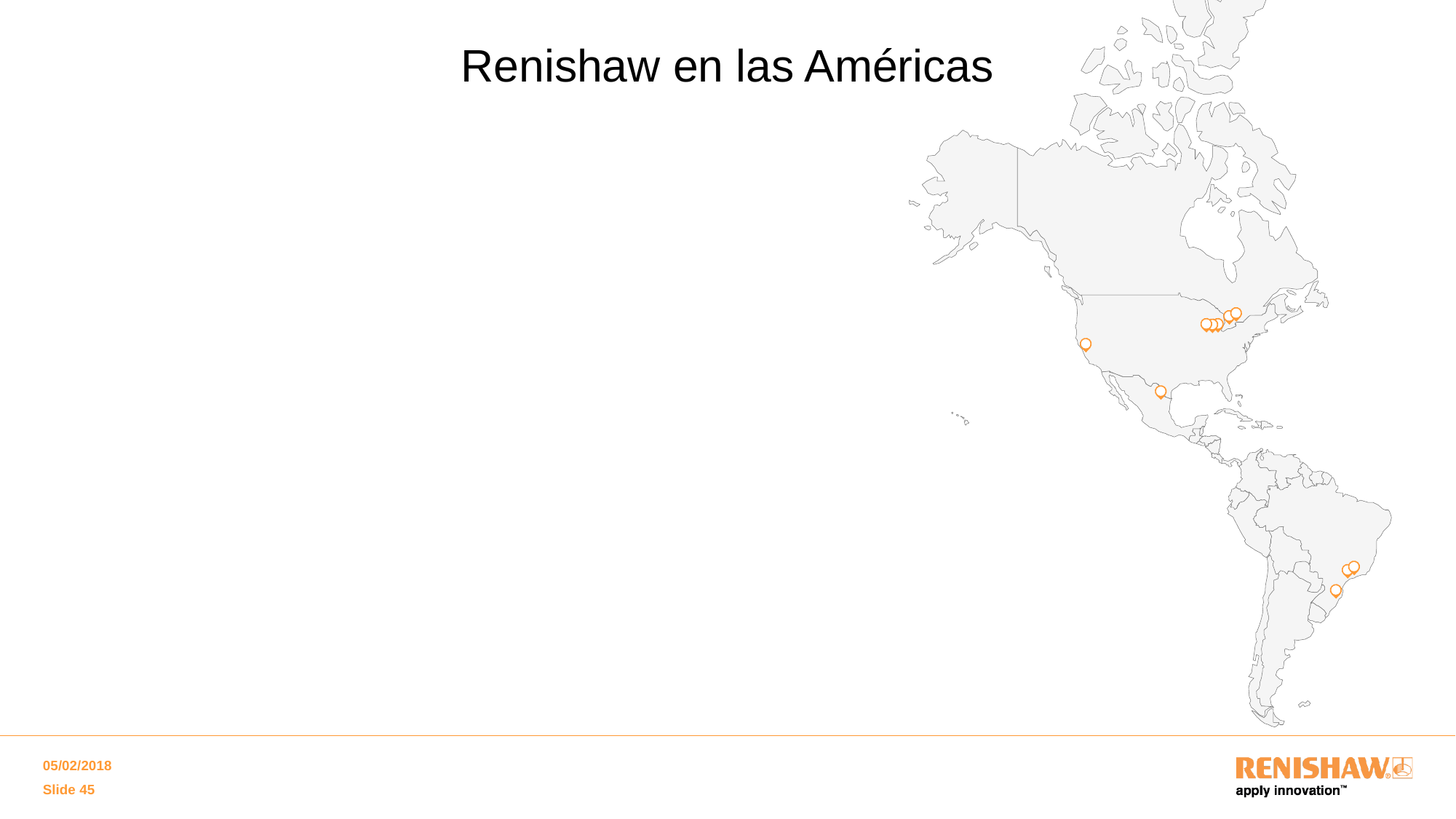

# Renishaw en las Américas
05/02/2018
Slide 45